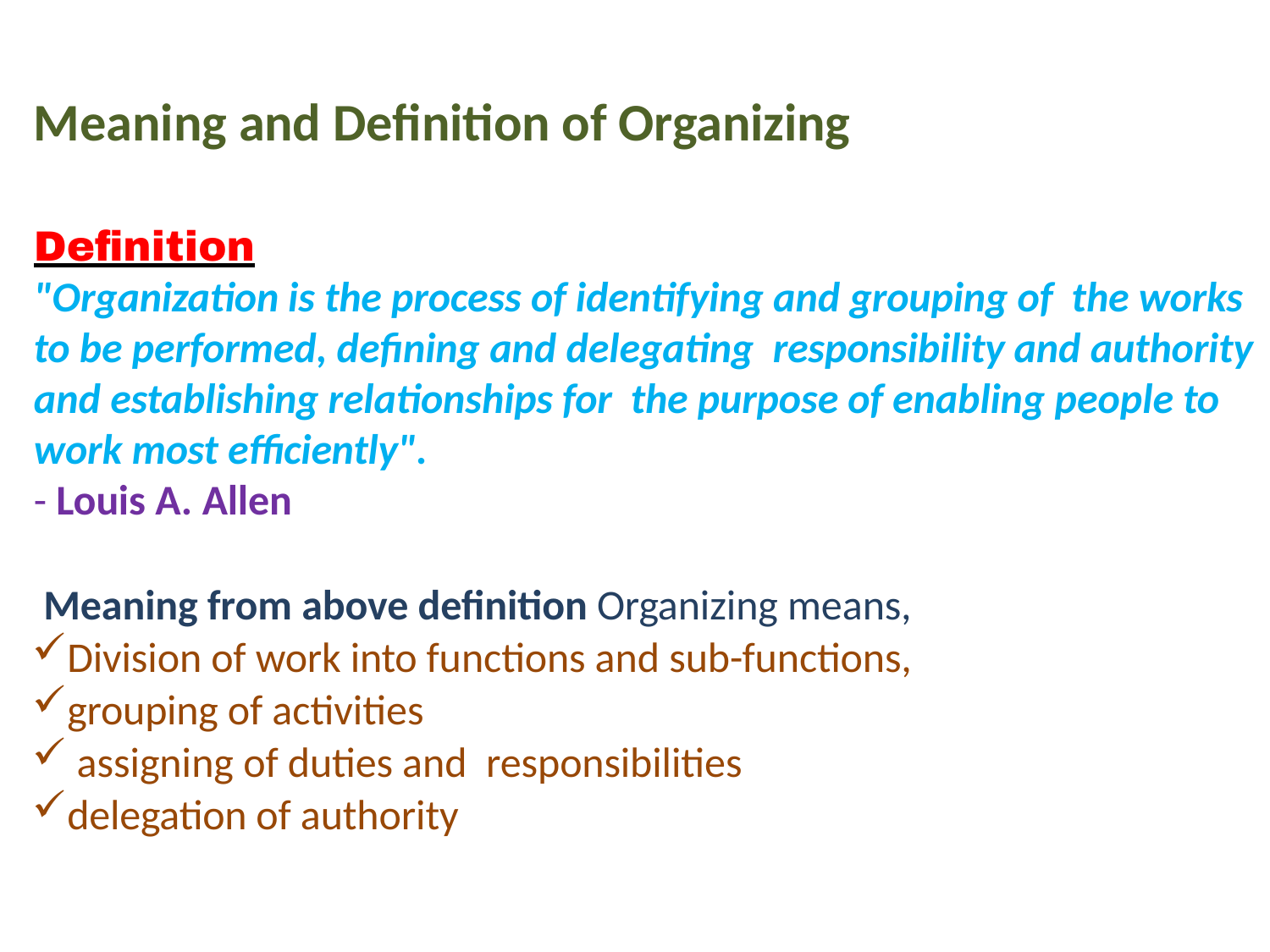

Meaning and Definition of Organizing

Definition
"Organization is the process of identifying and grouping of  the works to be performed, defining and delegating  responsibility and authority and establishing relationships for  the purpose of enabling people to work most efficiently".
- Louis A. Allen

 Meaning from above definition Organizing means,
Division of work into functions and sub-functions,
grouping of activities
 assigning of duties and  responsibilities
delegation of authority